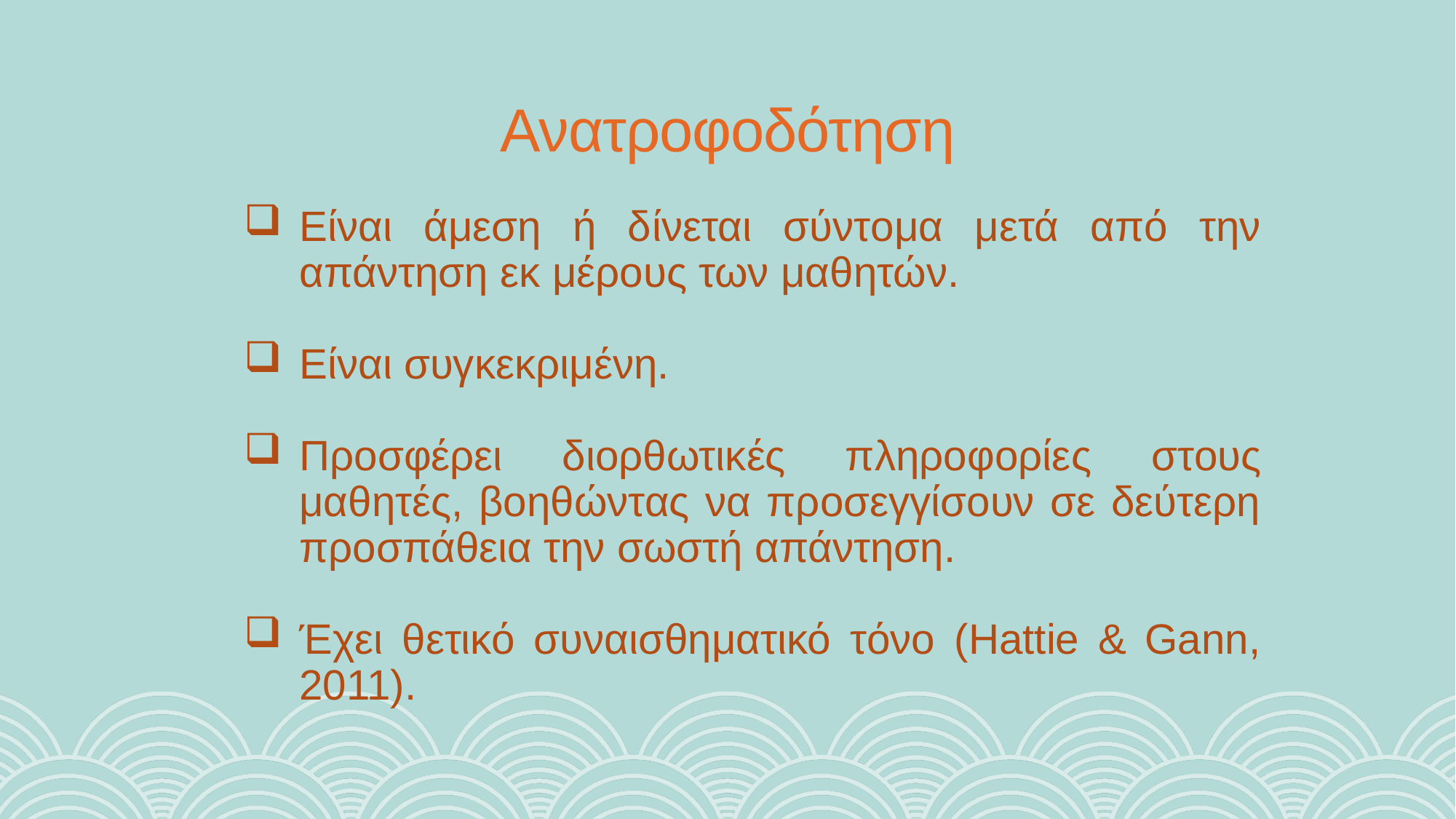

# Ανατροφοδότηση
Είναι άμεση ή δίνεται σύντομα μετά από την απάντηση εκ μέρους των μαθητών.

Είναι συγκεκριμένη.

Προσφέρει διορθωτικές πληροφορίες στους μαθητές, βοηθώντας να προσεγγίσουν σε δεύτερη προσπάθεια την σωστή απάντηση.

Έχει θετικό συναισθηματικό τόνο (Hattie & Gann, 2011).